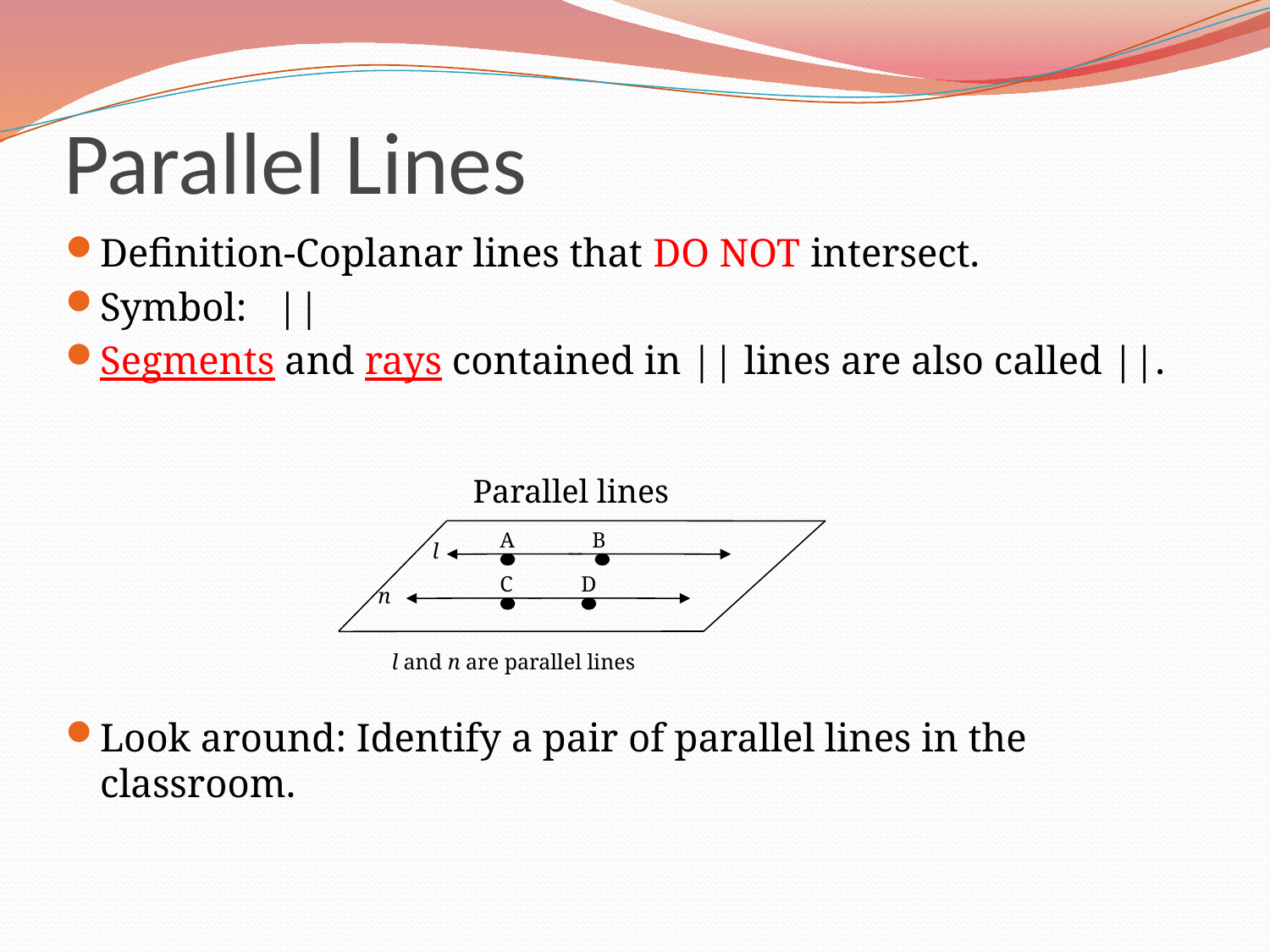

# Parallel Lines
Definition-Coplanar lines that DO NOT intersect.
Symbol:   ||
Segments and rays contained in || lines are also called ||.

Look around: Identify a pair of parallel lines in the classroom.
Parallel lines

A
  B

l

C
D
n

l and n are parallel lines